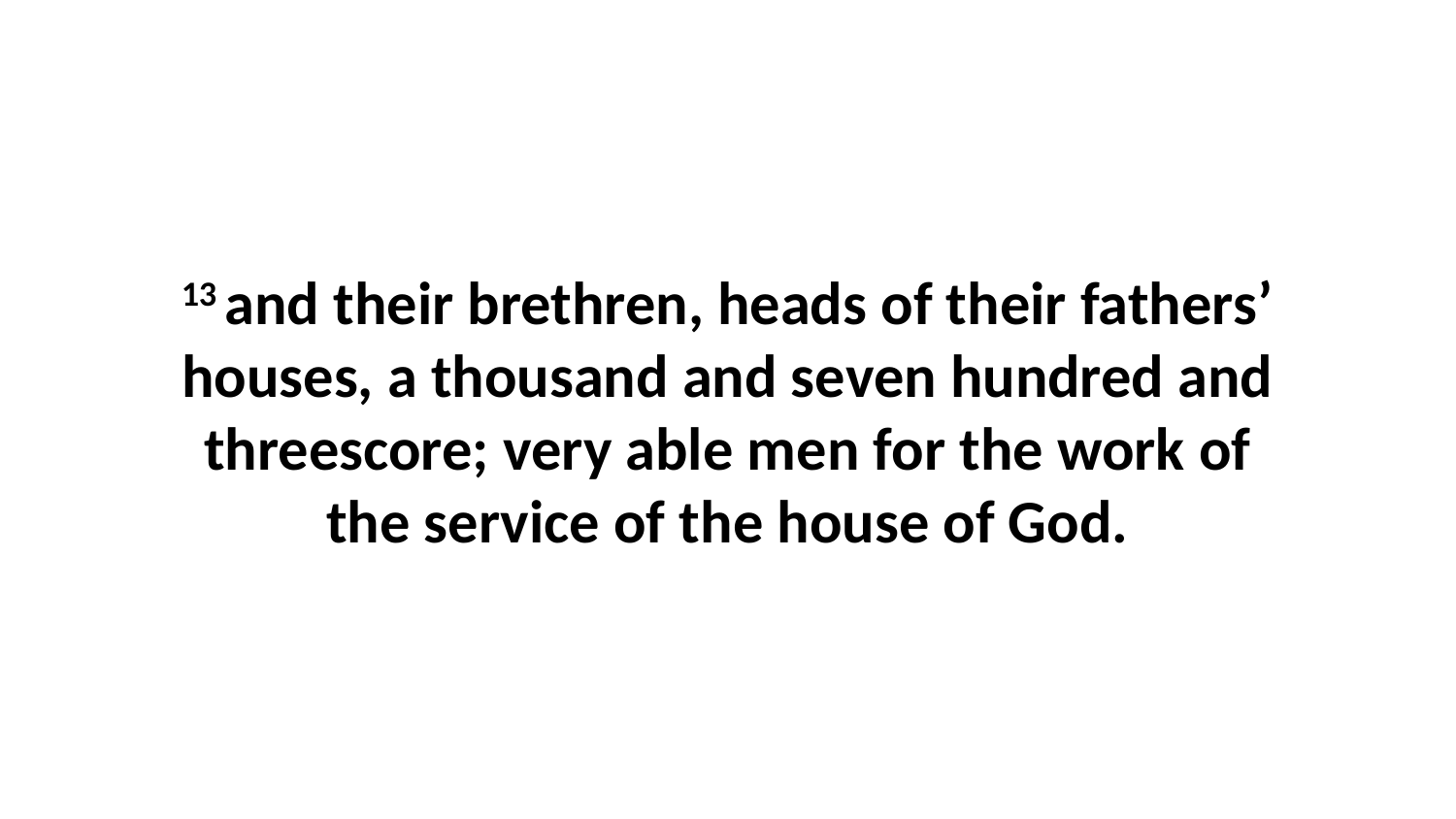

13 and their brethren, heads of their fathers’ houses, a thousand and seven hundred and threescore; very able men for the work of the service of the house of God.